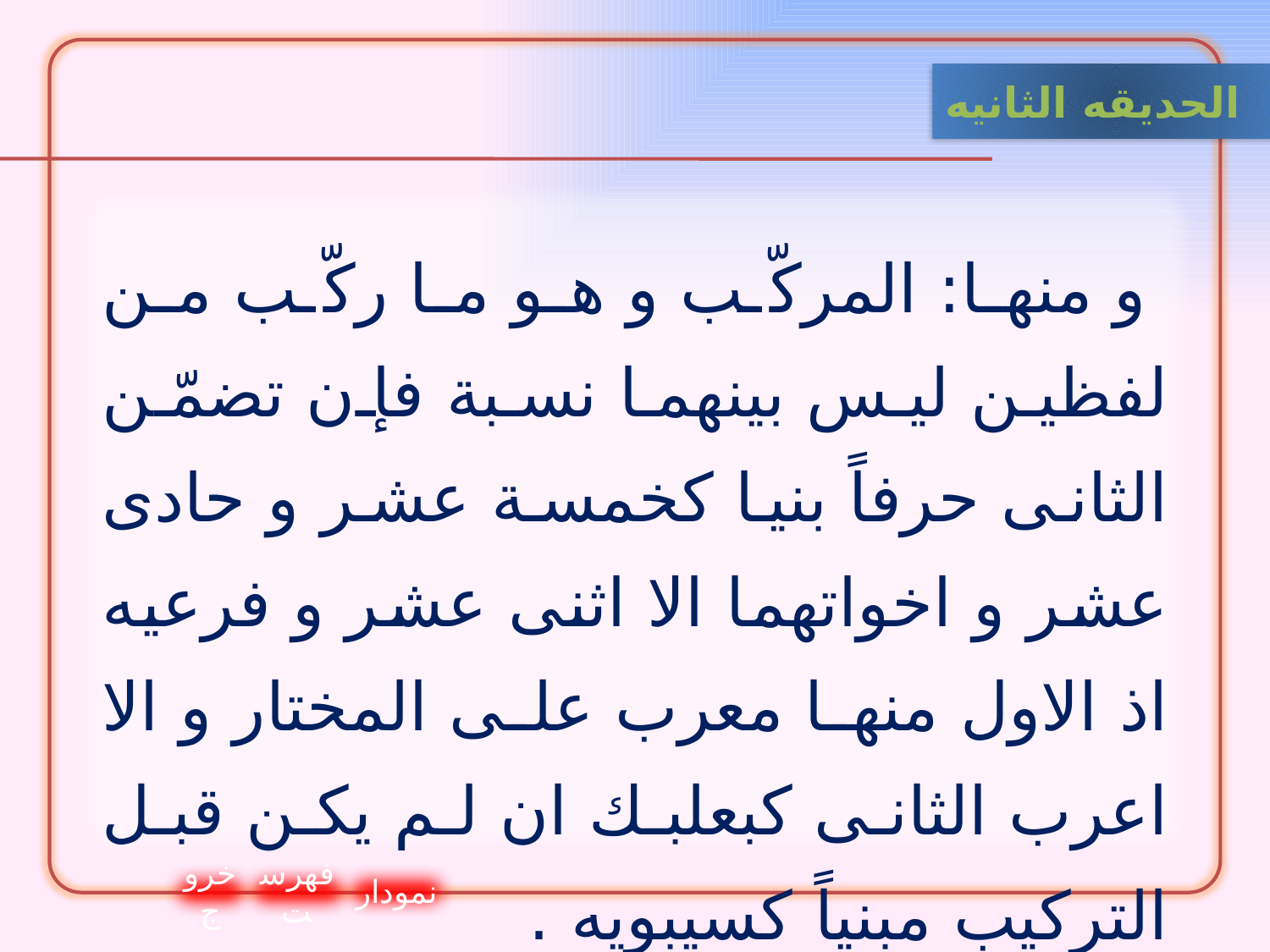

الحدیقه الثانيه

 و منها: المركّب و هو ما ركّب من لفظين ليس بينهما نسبة فإن تضمّن الثانى حرفاً بنيا كخمسة عشر و حادى عشر و اخواتهما الا اثنى عشر و فرعيه اذ الاول منها معرب على المختار و الا اعرب الثانى كبعلبك ان لم يكن قبل التركيب مبنياً كسيبويه .

خروج
فهرست
نمودار